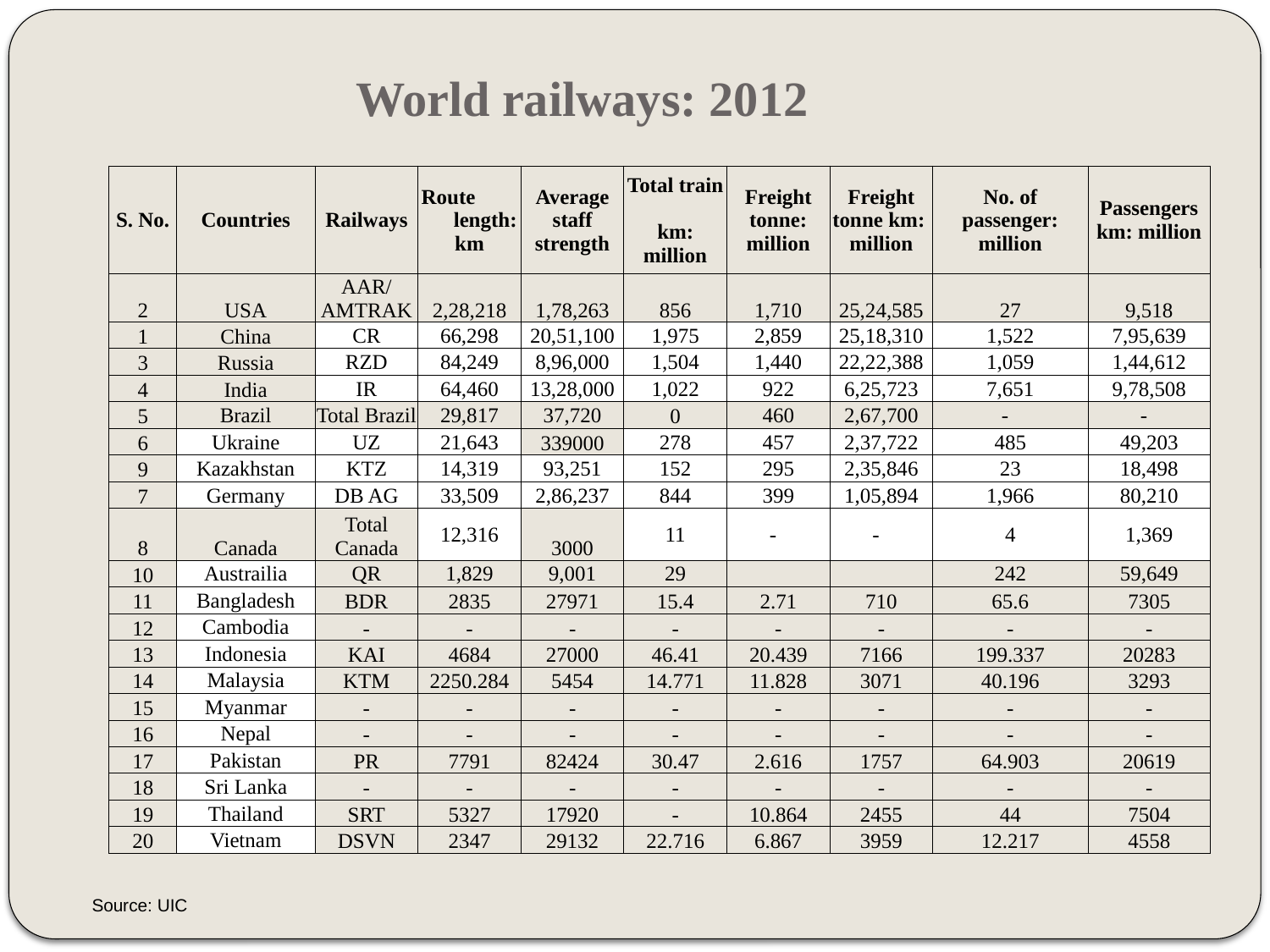

# World railways: 2012
| S. No. | Countries | Railways | Route length: km | Average staff strength | Total train km: million | Freight tonne: million | Freight tonne km: million | No. of passenger: million | Passengers km: million |
| --- | --- | --- | --- | --- | --- | --- | --- | --- | --- |
| 2 | USA | AAR/AMTRAK | 2,28,218 | 1,78,263 | 856 | 1,710 | 25,24,585 | 27 | 9,518 |
| 1 | China | CR | 66,298 | 20,51,100 | 1,975 | 2,859 | 25,18,310 | 1,522 | 7,95,639 |
| 3 | Russia | RZD | 84,249 | 8,96,000 | 1,504 | 1,440 | 22,22,388 | 1,059 | 1,44,612 |
| 4 | India | IR | 64,460 | 13,28,000 | 1,022 | 922 | 6,25,723 | 7,651 | 9,78,508 |
| 5 | Brazil | Total Brazil | 29,817 | 37,720 | 0 | 460 | 2,67,700 | - | - |
| 6 | Ukraine | UZ | 21,643 | 339000 | 278 | 457 | 2,37,722 | 485 | 49,203 |
| 9 | Kazakhstan | KTZ | 14,319 | 93,251 | 152 | 295 | 2,35,846 | 23 | 18,498 |
| 7 | Germany | DB AG | 33,509 | 2,86,237 | 844 | 399 | 1,05,894 | 1,966 | 80,210 |
| 8 | Canada | Total Canada | 12,316 | 3000 | 11 | - | - | 4 | 1,369 |
| 10 | Austrailia | QR | 1,829 | 9,001 | 29 |  |  | 242 | 59,649 |
| 11 | Bangladesh | BDR | 2835 | 27971 | 15.4 | 2.71 | 710 | 65.6 | 7305 |
| 12 | Cambodia | - | - | - | - | - | - | - | - |
| 13 | Indonesia | KAI | 4684 | 27000 | 46.41 | 20.439 | 7166 | 199.337 | 20283 |
| 14 | Malaysia | KTM | 2250.284 | 5454 | 14.771 | 11.828 | 3071 | 40.196 | 3293 |
| 15 | Myanmar | - | - | - | - | - | - | - | - |
| 16 | Nepal | - | - | - | - | - | - | - | - |
| 17 | Pakistan | PR | 7791 | 82424 | 30.47 | 2.616 | 1757 | 64.903 | 20619 |
| 18 | Sri Lanka | - | - | - | - | - | - | - | - |
| 19 | Thailand | SRT | 5327 | 17920 | - | 10.864 | 2455 | 44 | 7504 |
| 20 | Vietnam | DSVN | 2347 | 29132 | 22.716 | 6.867 | 3959 | 12.217 | 4558 |
Source: UIC